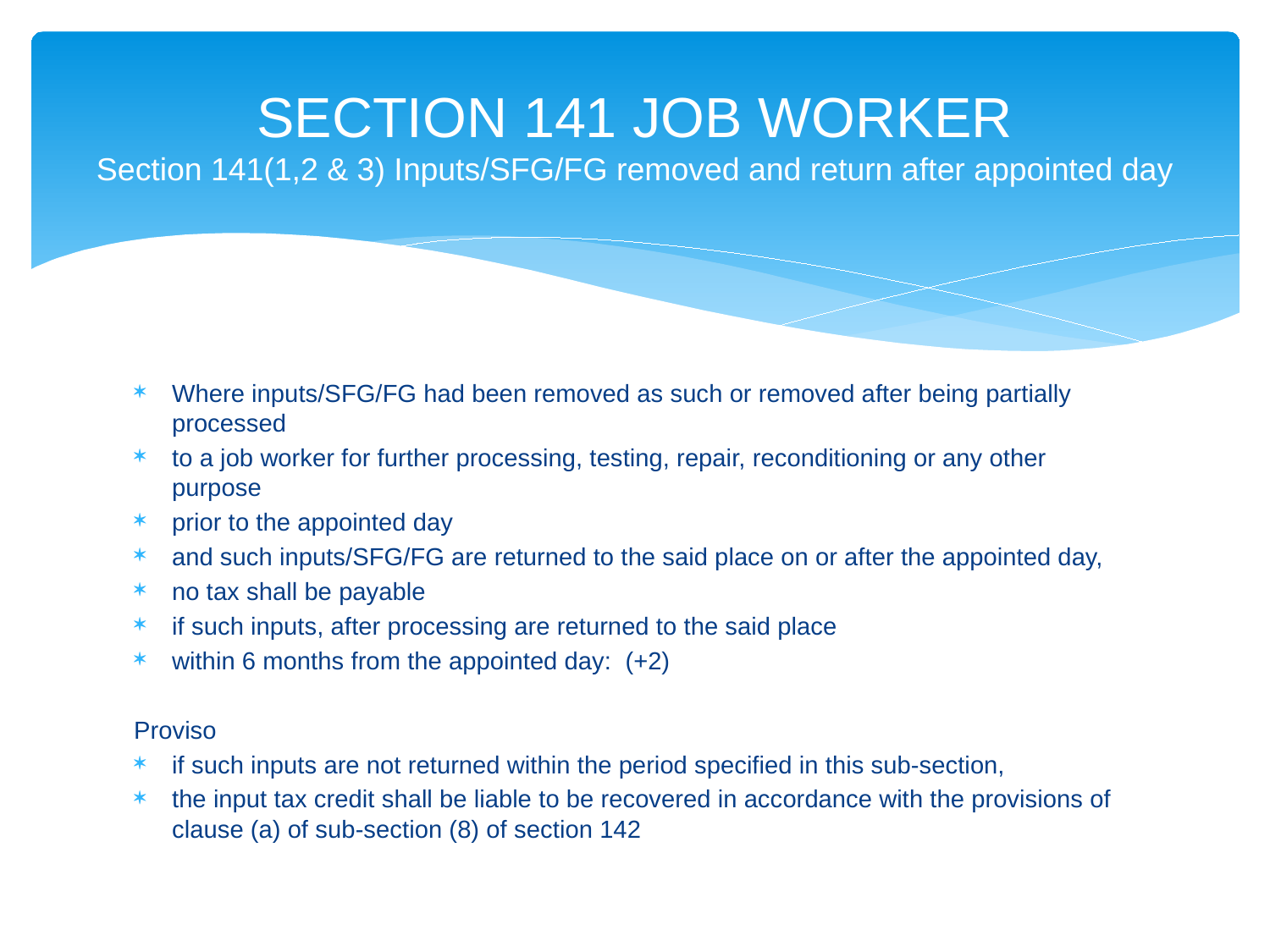

# SECTION 141 JOB WORKER Section 141(1,2 & 3) Inputs/SFG/FG removed and return after appointed day
Where inputs/SFG/FG had been removed as such or removed after being partially processed
to a job worker for further processing, testing, repair, reconditioning or any other purpose
prior to the appointed day
and such inputs/SFG/FG are returned to the said place on or after the appointed day,
no tax shall be payable
if such inputs, after processing are returned to the said place
within 6 months from the appointed day:  (+2)

Proviso
if such inputs are not returned within the period specified in this sub-section,
the input tax credit shall be liable to be recovered in accordance with the provisions of clause (a) of sub-section (8) of section 142